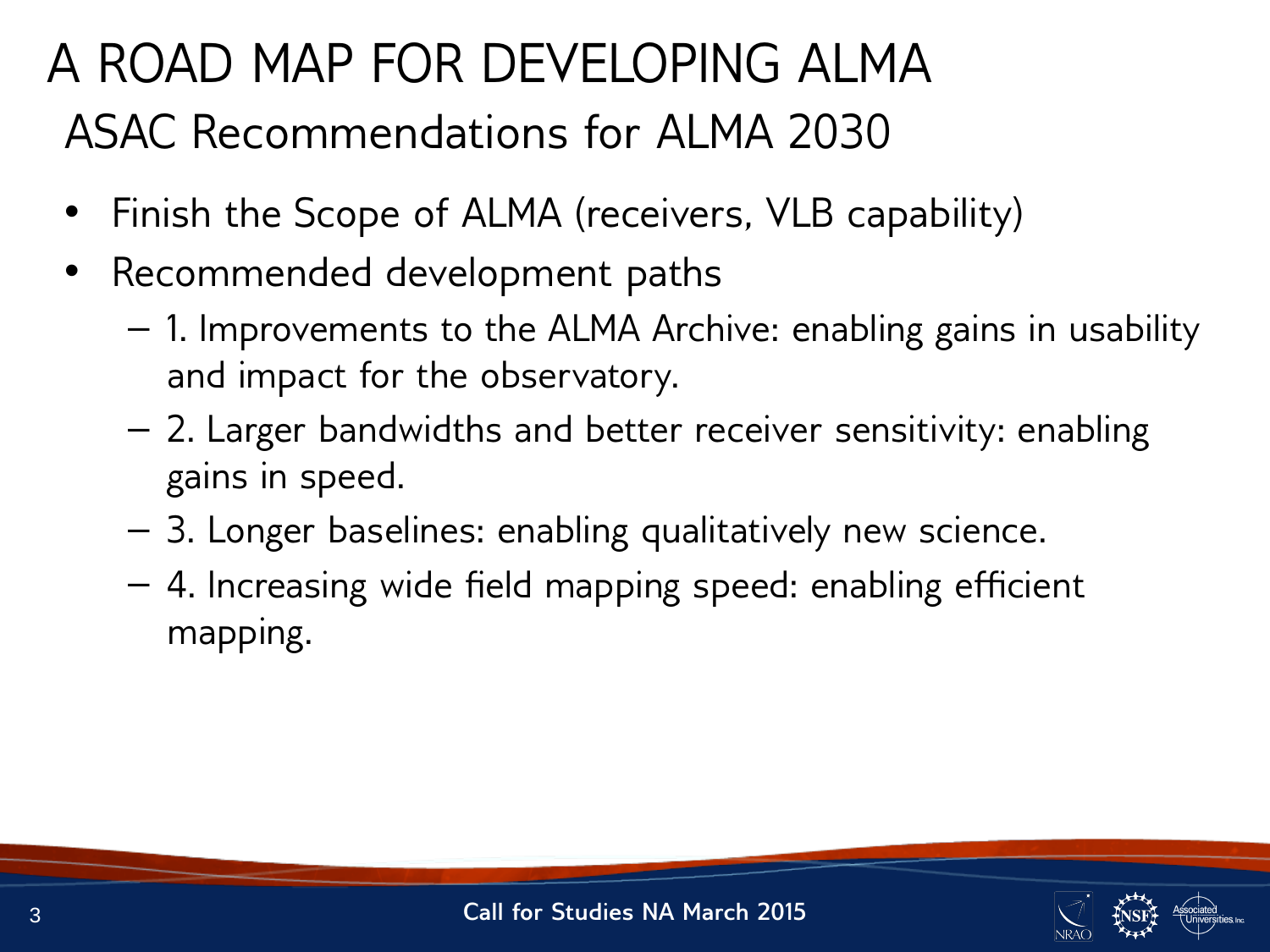

A ROAD MAP FOR DEVELOPING ALMA
ASAC Recommendations for ALMA 2030

Finish the Scope of ALMA (receivers, VLB capability)
Recommended development paths
1. Improvements to the ALMA Archive: enabling gains in usability and impact for the observatory.
2. Larger bandwidths and better receiver sensitivity: enabling gains in speed.
3. Longer baselines: enabling qualitatively new science.
4. Increasing wide field mapping speed: enabling efficient mapping.